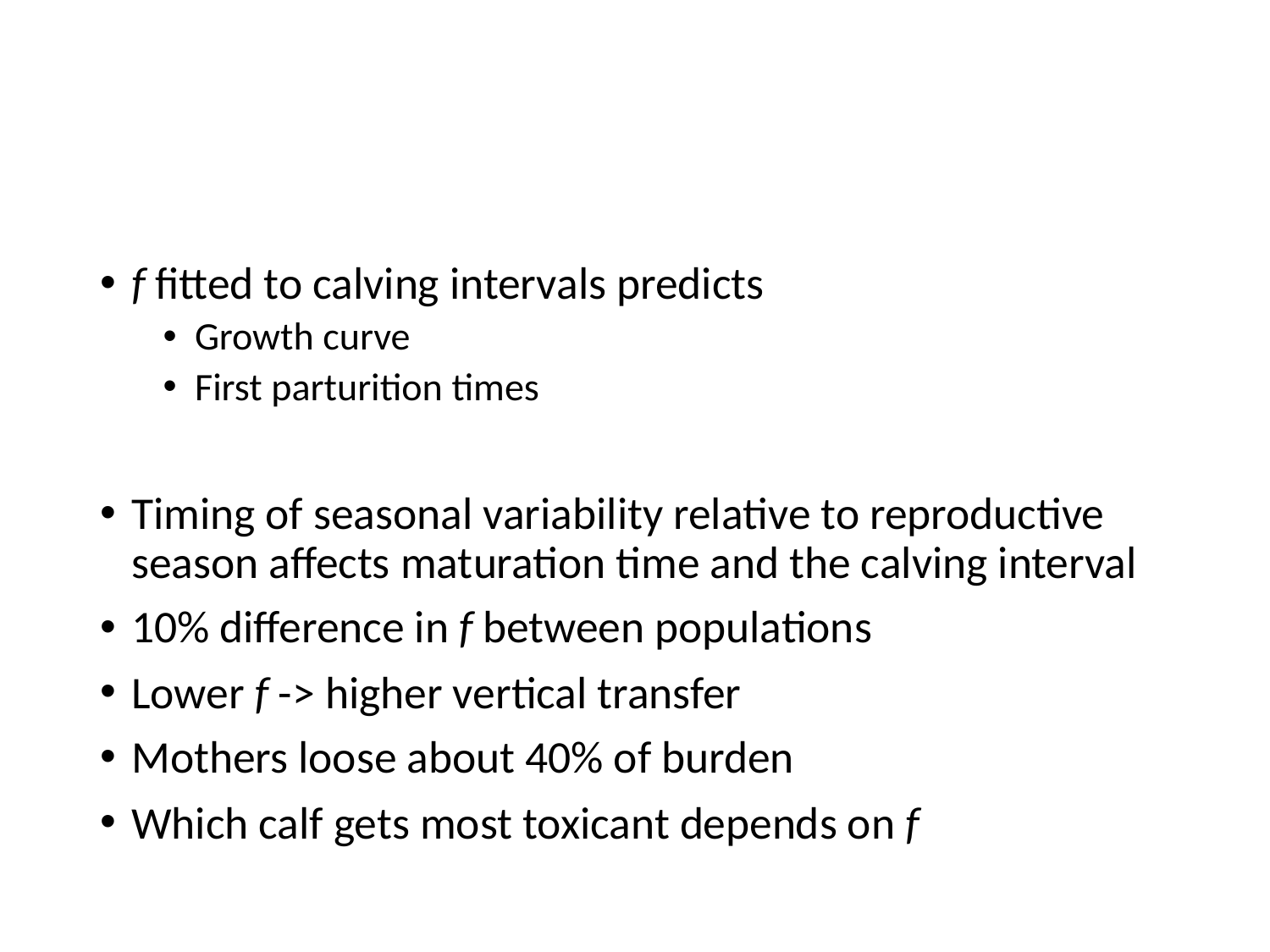

f fitted to calving intervals predicts
Growth curve
First parturition times

Timing of seasonal variability relative to reproductive season affects maturation time and the calving interval
10% difference in f between populations
Lower f -> higher vertical transfer
Mothers loose about 40% of burden
Which calf gets most toxicant depends on f